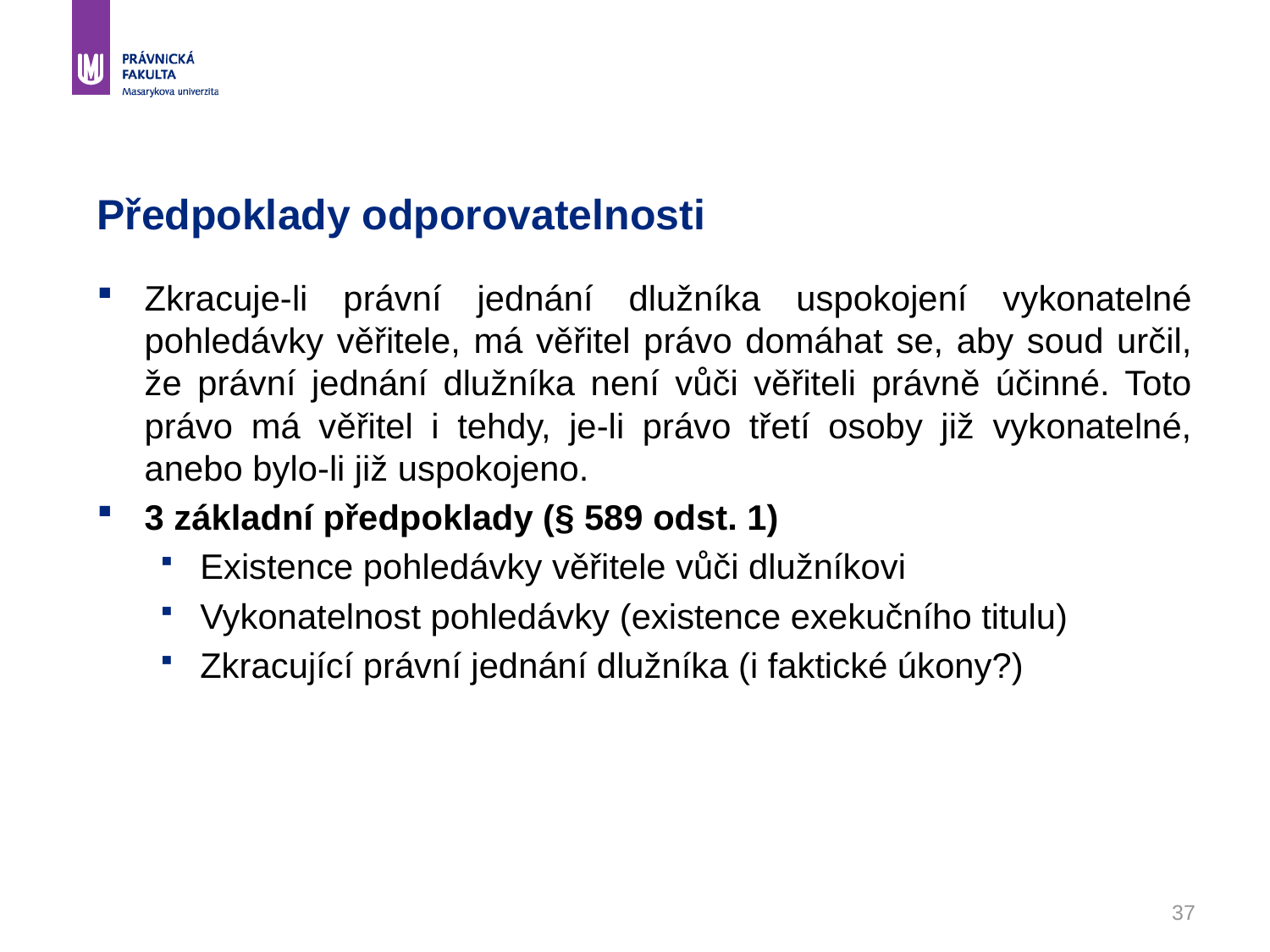

# Předpoklady odporovatelnosti
Zkracuje-li právní jednání dlužníka uspokojení vykonatelné pohledávky věřitele, má věřitel právo domáhat se, aby soud určil, že právní jednání dlužníka není vůči věřiteli právně účinné. Toto právo má věřitel i tehdy, je-li právo třetí osoby již vykonatelné, anebo bylo-li již uspokojeno.
3 základní předpoklady (§ 589 odst. 1)
Existence pohledávky věřitele vůči dlužníkovi
Vykonatelnost pohledávky (existence exekučního titulu)
Zkracující právní jednání dlužníka (i faktické úkony?)
37